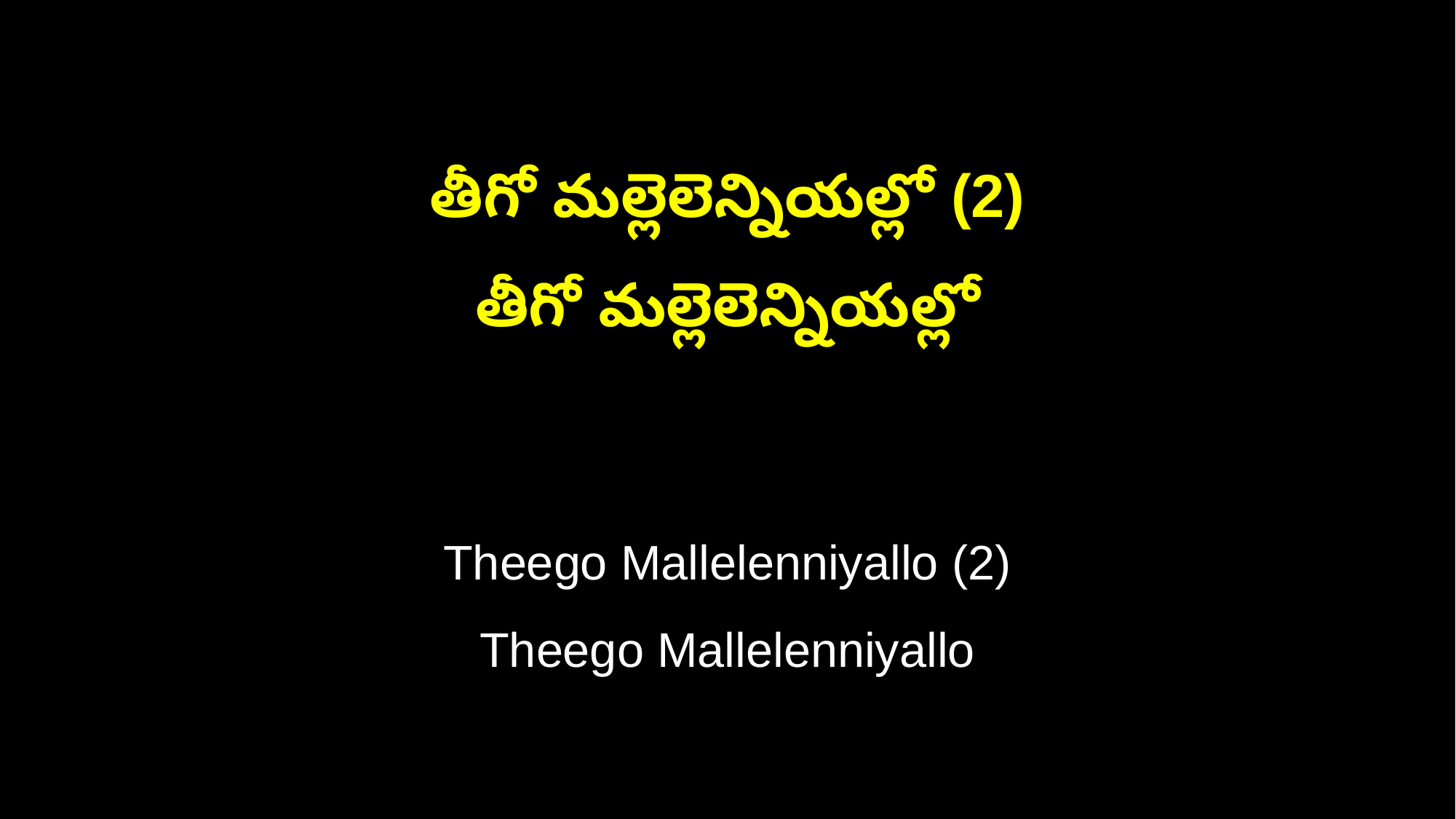

తీగో మల్లెలెన్నియల్లో (2)
తీగో మల్లెలెన్నియల్లో
Theego Mallelenniyallo (2)
Theego Mallelenniyallo